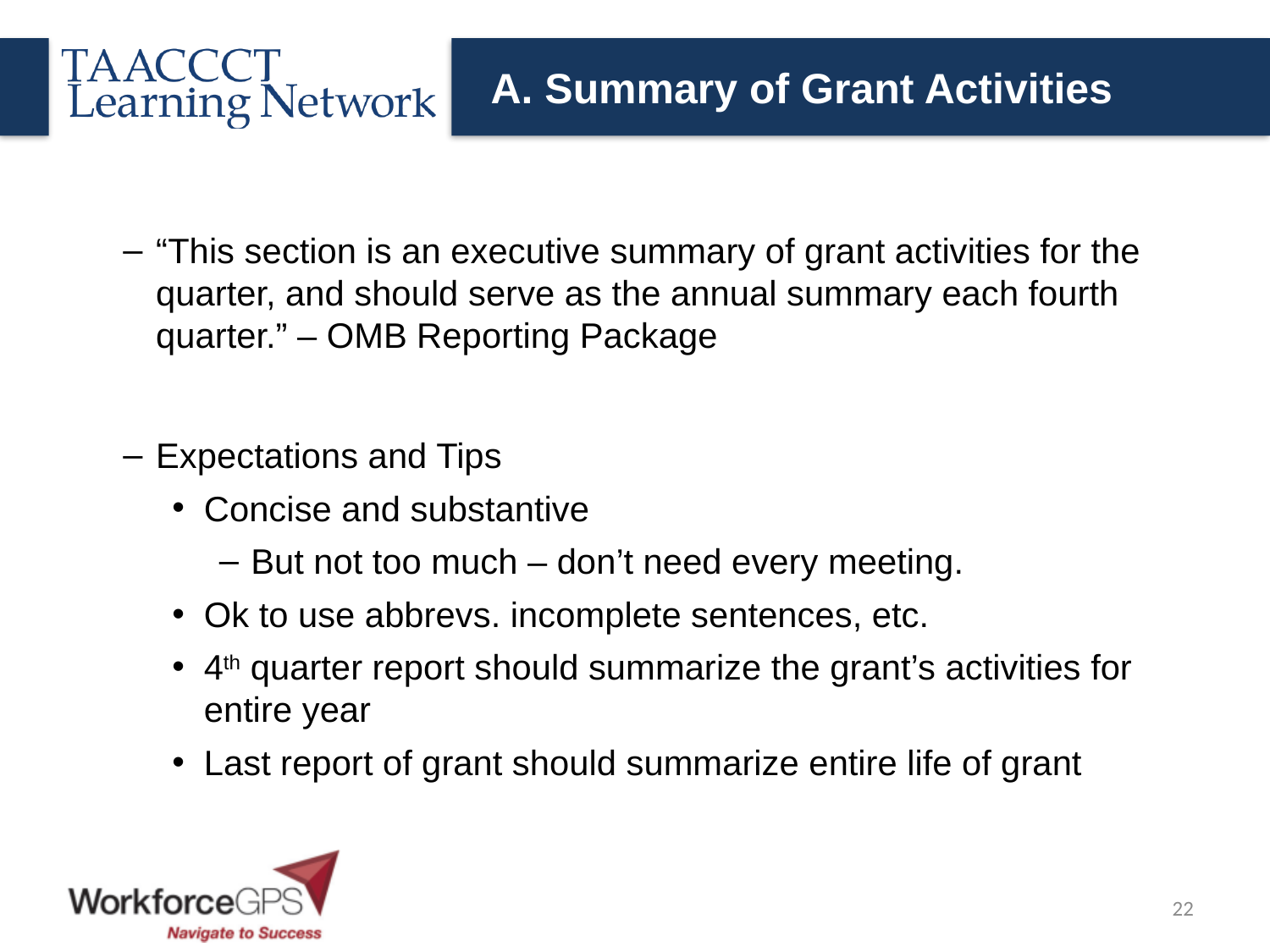

# A. Summary of Grant Activities
“This section is an executive summary of grant activities for the quarter, and should serve as the annual summary each fourth quarter.” – OMB Reporting Package

Expectations and Tips
Concise and substantive
But not too much – don’t need every meeting.
Ok to use abbrevs. incomplete sentences, etc.
4th quarter report should summarize the grant’s activities for entire year
Last report of grant should summarize entire life of grant

22